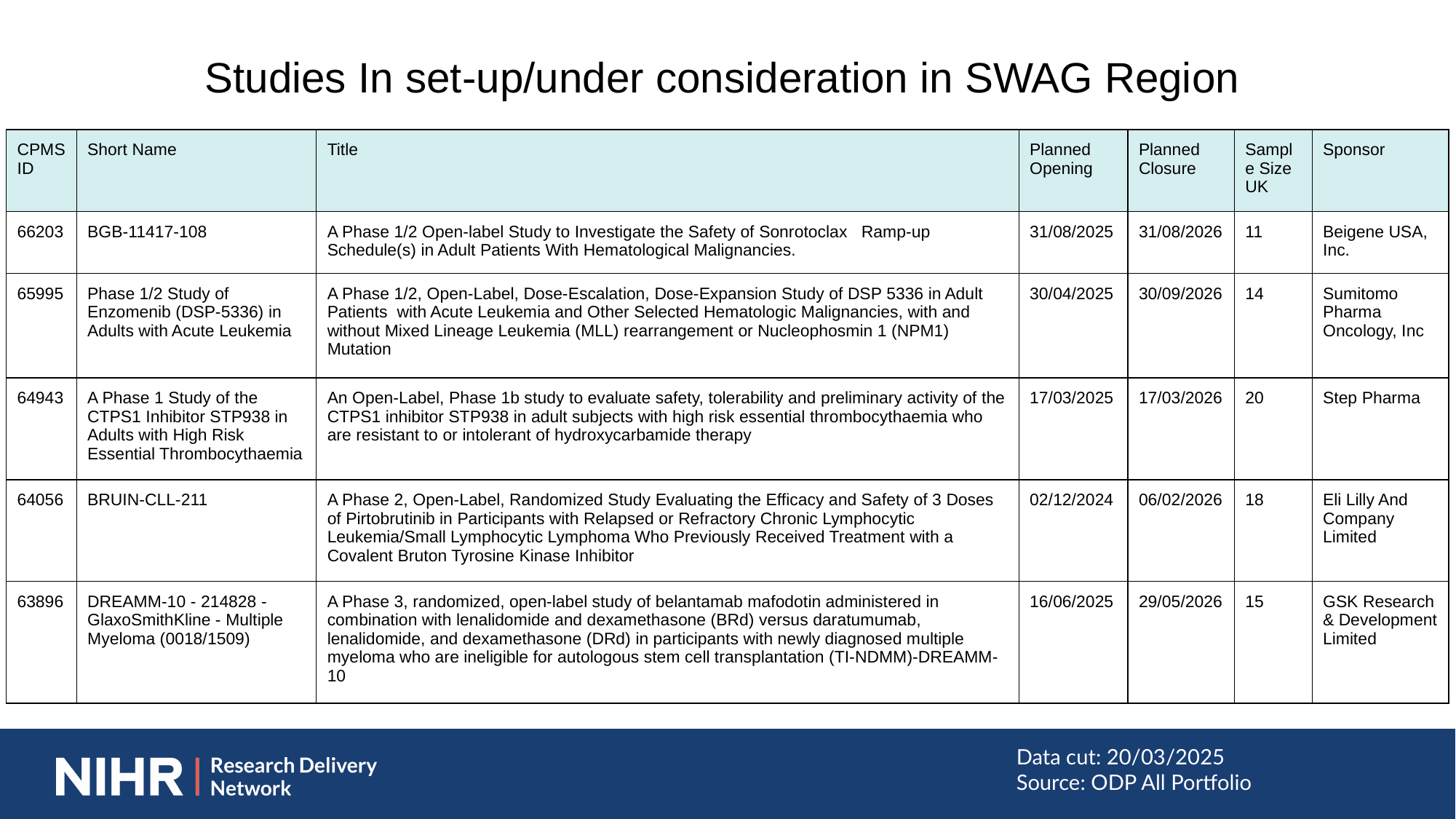

Studies In set-up/under consideration in SWAG Region
| CPMS ID | Short Name | Title | Planned Opening | Planned Closure | Sample Size UK | Sponsor |
| --- | --- | --- | --- | --- | --- | --- |
| 66203 | BGB-11417-108 | A Phase 1/2 Open-label Study to Investigate the Safety of Sonrotoclax Ramp-up Schedule(s) in Adult Patients With Hematological Malignancies. | 31/08/2025 | 31/08/2026 | 11 | Beigene USA, Inc. |
| 65995 | Phase 1/2 Study of Enzomenib (DSP-5336) in Adults with Acute Leukemia | A Phase 1/2, Open-Label, Dose-Escalation, Dose-Expansion Study of DSP 5336 in Adult Patients with Acute Leukemia and Other Selected Hematologic Malignancies, with and without Mixed Lineage Leukemia (MLL) rearrangement or Nucleophosmin 1 (NPM1) Mutation | 30/04/2025 | 30/09/2026 | 14 | Sumitomo Pharma Oncology, Inc |
| 64943 | A Phase 1 Study of the CTPS1 Inhibitor STP938 in Adults with High Risk Essential Thrombocythaemia | An Open-Label, Phase 1b study to evaluate safety, tolerability and preliminary activity of the CTPS1 inhibitor STP938 in adult subjects with high risk essential thrombocythaemia who are resistant to or intolerant of hydroxycarbamide therapy | 17/03/2025 | 17/03/2026 | 20 | Step Pharma |
| 64056 | BRUIN-CLL-211 | A Phase 2, Open-Label, Randomized Study Evaluating the Efficacy and Safety of 3 Doses of Pirtobrutinib in Participants with Relapsed or Refractory Chronic Lymphocytic Leukemia/Small Lymphocytic Lymphoma Who Previously Received Treatment with a Covalent Bruton Tyrosine Kinase Inhibitor | 02/12/2024 | 06/02/2026 | 18 | Eli Lilly And Company Limited |
| 63896 | DREAMM-10 - 214828 - GlaxoSmithKline - Multiple Myeloma (0018/1509) | A Phase 3, randomized, open-label study of belantamab mafodotin administered in combination with lenalidomide and dexamethasone (BRd) versus daratumumab, lenalidomide, and dexamethasone (DRd) in participants with newly diagnosed multiple myeloma who are ineligible for autologous stem cell transplantation (TI-NDMM)-DREAMM-10 | 16/06/2025 | 29/05/2026 | 15 | GSK Research & Development Limited |
Data cut: 20/03/2025
Source: ODP All Portfolio